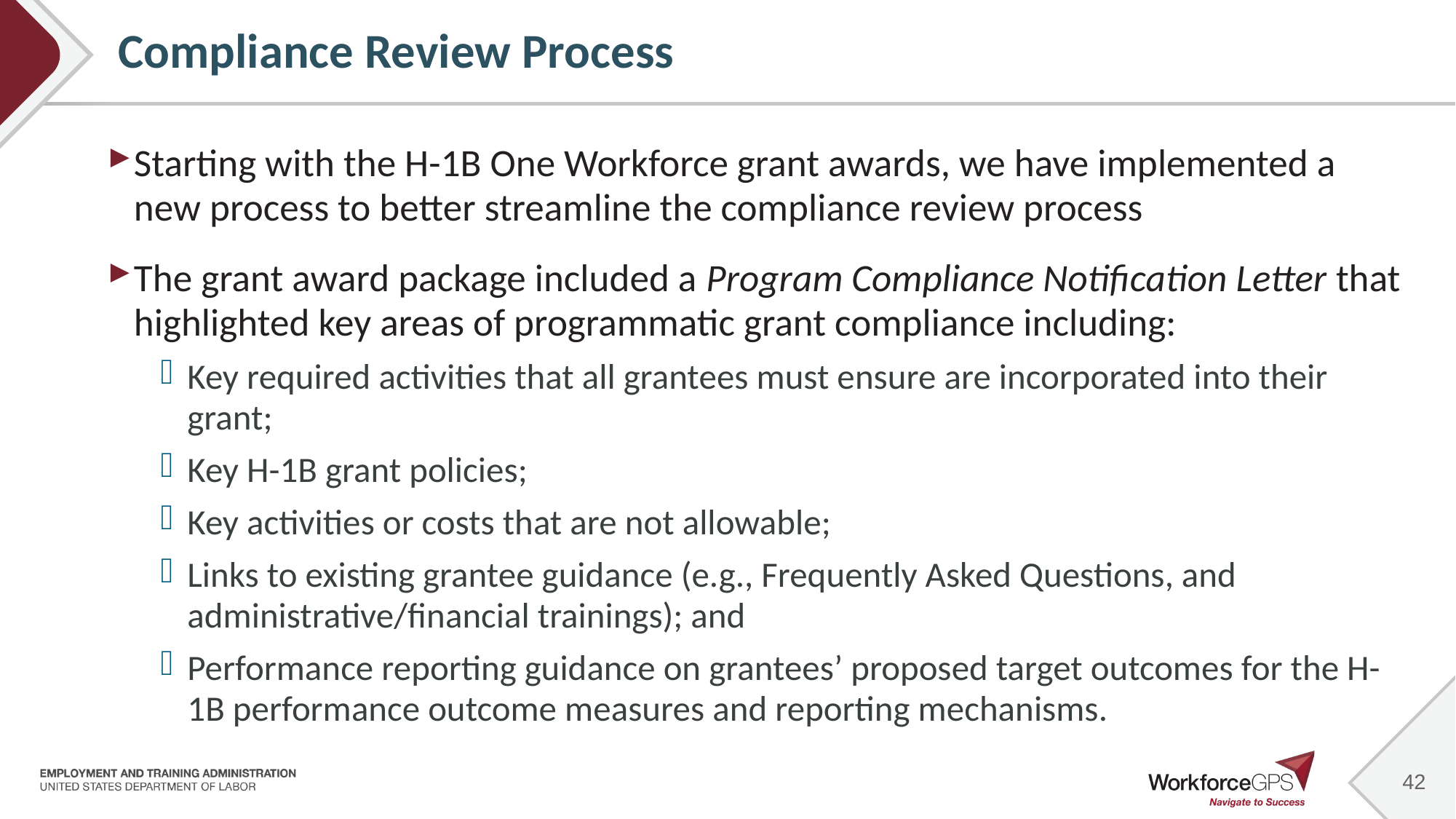

42
# Compliance Review Process
Starting with the H-1B One Workforce grant awards, we have implemented a new process to better streamline the compliance review process
The grant award package included a Program Compliance Notification Letter that highlighted key areas of programmatic grant compliance including:
Key required activities that all grantees must ensure are incorporated into their grant;
Key H-1B grant policies;
Key activities or costs that are not allowable;
Links to existing grantee guidance (e.g., Frequently Asked Questions, and administrative/financial trainings); and
Performance reporting guidance on grantees’ proposed target outcomes for the H-1B performance outcome measures and reporting mechanisms.